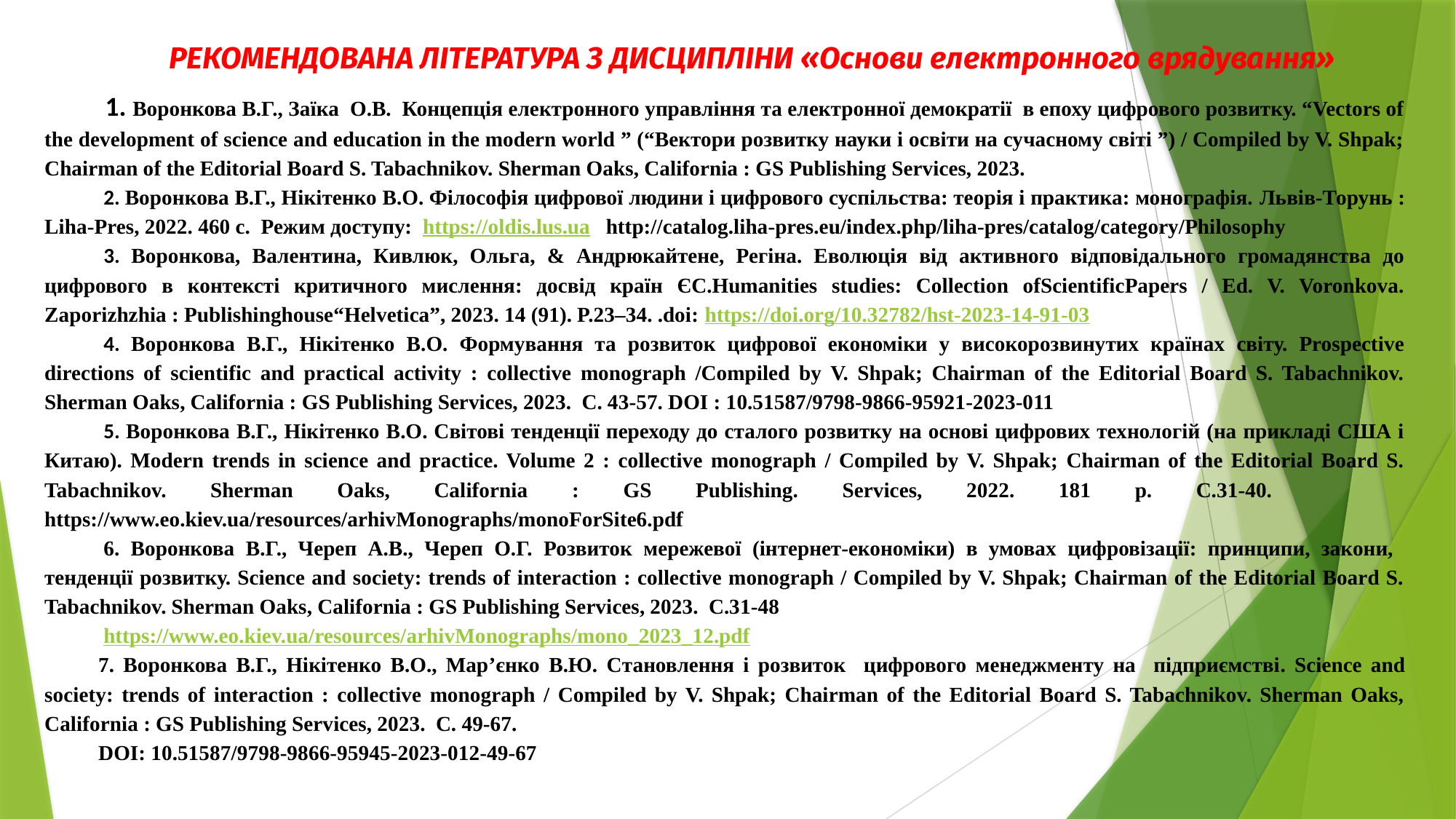

РЕКОМЕНДОВАНА ЛІТЕРАТУРА З ДИСЦИПЛІНИ «Основи електронного врядування»
 1. Воронкова В.Г., Заїка  О.В.  Концепція електронного управління та електронної демократії  в епоху цифрового розвитку. “Vectors of the development of science and education in the modern world ” (“Вектори розвитку науки і освіти на сучасному світі ”) / Compiled by V. Shpak; Chairman of the Editorial Board S. Tabachnikov. Sherman Oaks, California : GS Publishing Services, 2023.
 2. Воронкова В.Г., Нікітенко В.О. Філософія цифрової людини і цифрового суспільства: теорія і практика: монографія. Львів-Торунь : Liha-Pres, 2022. 460 с.  Режим доступу:  https://oldis.lus.ua   http://catalog.liha-pres.eu/index.php/liha-pres/catalog/category/Philosophy
 3. Воронкова, Валентина, Кивлюк, Ольга, & Андрюкайтене, Регіна. Еволюція від активного відповідального громадянства до цифрового в контексті критичного мислення: досвід країн ЄС.Humanities studies: Collection ofScientificPapers / Ed. V. Voronkova. Zaporizhzhia : Publishinghouse“Helvetica”, 2023. 14 (91). P.23–34. .doi: https://doi.org/10.32782/hst-2023-14-91-03
 4. Воронкова В.Г., Нікітенко В.О. Формування та розвиток цифрової економіки у високорозвинутих країнах світу. Prospective directions of scientific and practical activity : collective monograph /Compiled by V. Shpak; Chairman of the Editorial Board S. Tabachnikov. Sherman Oaks, California : GS Publishing Services, 2023.  С. 43-57. DOI : 10.51587/9798-9866-95921-2023-011
 5. Воронкова В.Г., Нікітенко В.О. Світові тенденції переходу до сталого розвитку на основі цифрових технологій (на прикладі США і Китаю). Modern trends in science and practice. Volume 2 : collective monograph / Compiled by V. Shpak; Chairman of the Editorial Board S. Tabachnikov. Sherman Oaks, California : GS Publishing. Services, 2022. 181 р. C.31-40.    https://www.eo.kiev.ua/resources/arhivMonographs/monoForSite6.pdf
 6. Воронкова В.Г., Череп А.В., Череп О.Г. Розвиток мережевої (інтернет-економіки) в умовах цифровізації: принципи, закони,  тенденції розвитку. Science and society: trends of interaction : collective monograph / Compiled by V. Shpak; Chairman of the Editorial Board S. Tabachnikov. Sherman Oaks, California : GS Publishing Services, 2023.  С.31-48
 https://www.eo.kiev.ua/resources/arhivMonographs/mono_2023_12.pdf
7. Воронкова В.Г., Нікітенко В.О., Мар’єнко В.Ю. Становлення і розвиток  цифрового менеджменту на  підприємстві. Science and society: trends of interaction : collective monograph / Compiled by V. Shpak; Chairman of the Editorial Board S. Tabachnikov. Sherman Oaks, California : GS Publishing Services, 2023.  С. 49-67.
DOI: 10.51587/9798-9866-95945-2023-012-49-67